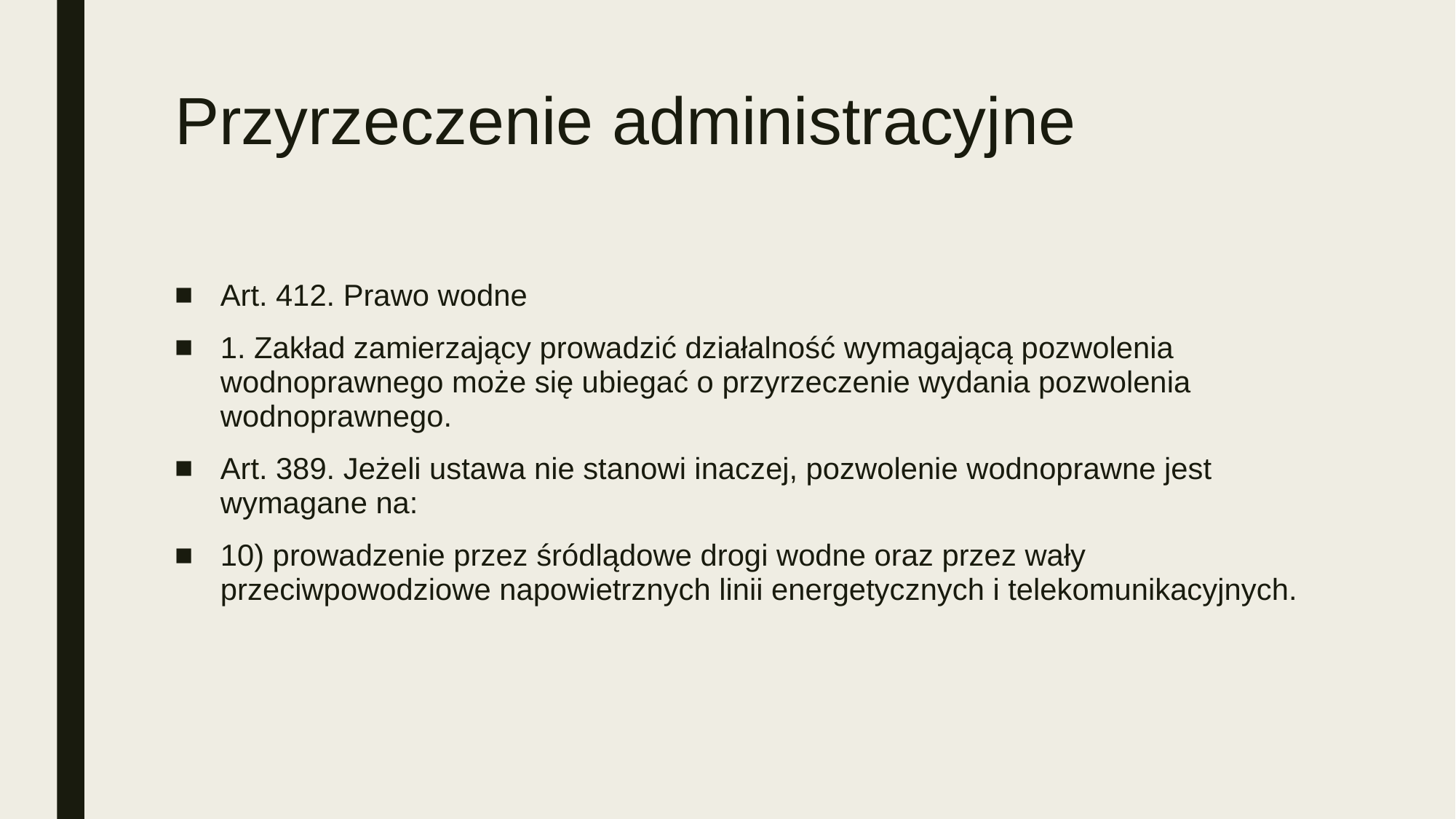

# Przyrzeczenie administracyjne
Art. 412. Prawo wodne
1. Zakład zamierzający prowadzić działalność wymagającą pozwolenia wodnoprawnego może się ubiegać o przyrzeczenie wydania pozwolenia wodnoprawnego.
Art. 389. Jeżeli ustawa nie stanowi inaczej, pozwolenie wodnoprawne jest wymagane na:
10) prowadzenie przez śródlądowe drogi wodne oraz przez wały przeciwpowodziowe napowietrznych linii energetycznych i telekomunikacyjnych.